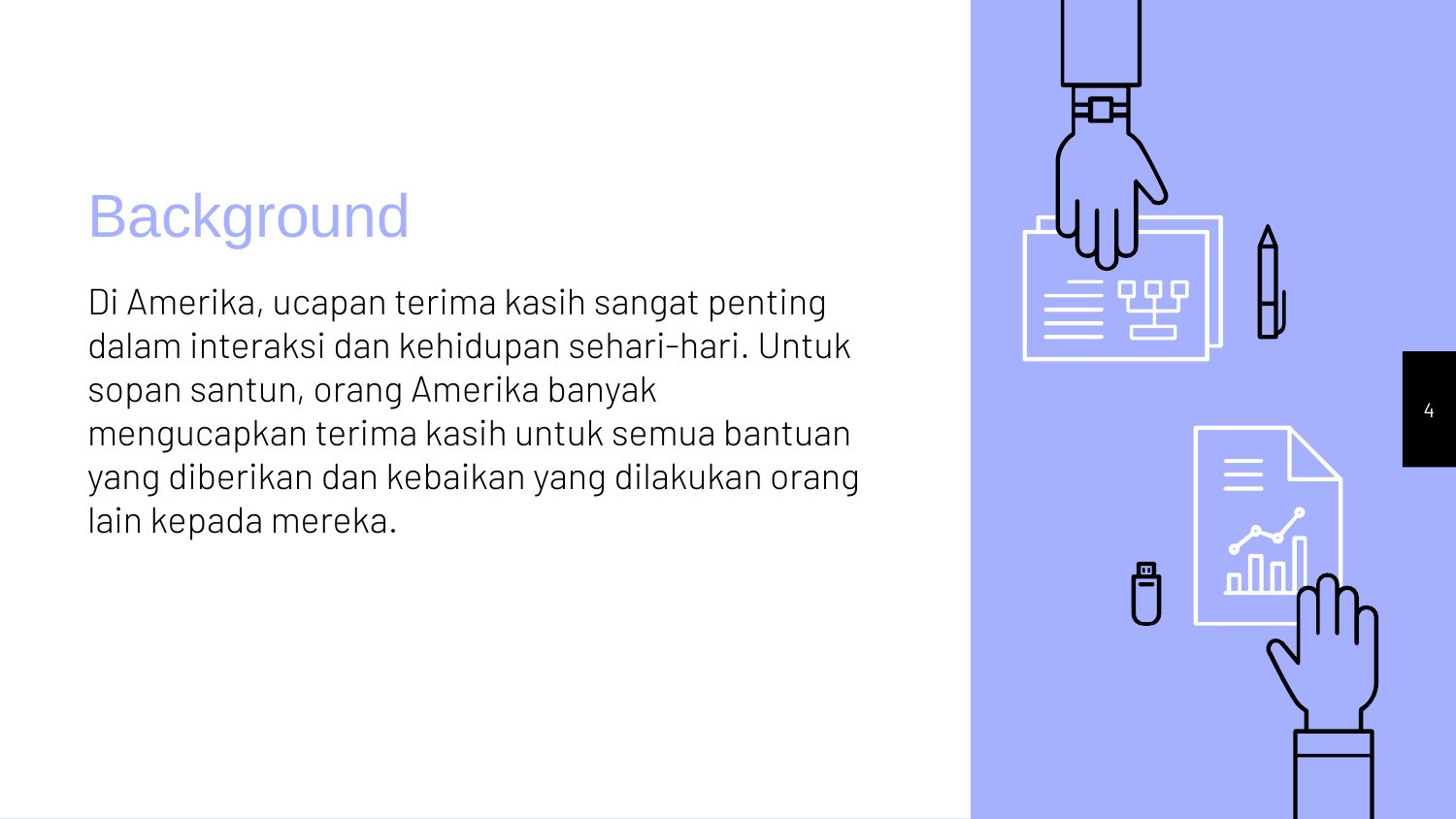

# Background
Di Amerika, ucapan terima kasih sangat penting dalam interaksi dan kehidupan sehari-hari. Untuk sopan santun, orang Amerika banyak mengucapkan terima kasih untuk semua bantuan yang diberikan dan kebaikan yang dilakukan orang lain kepada mereka.
4